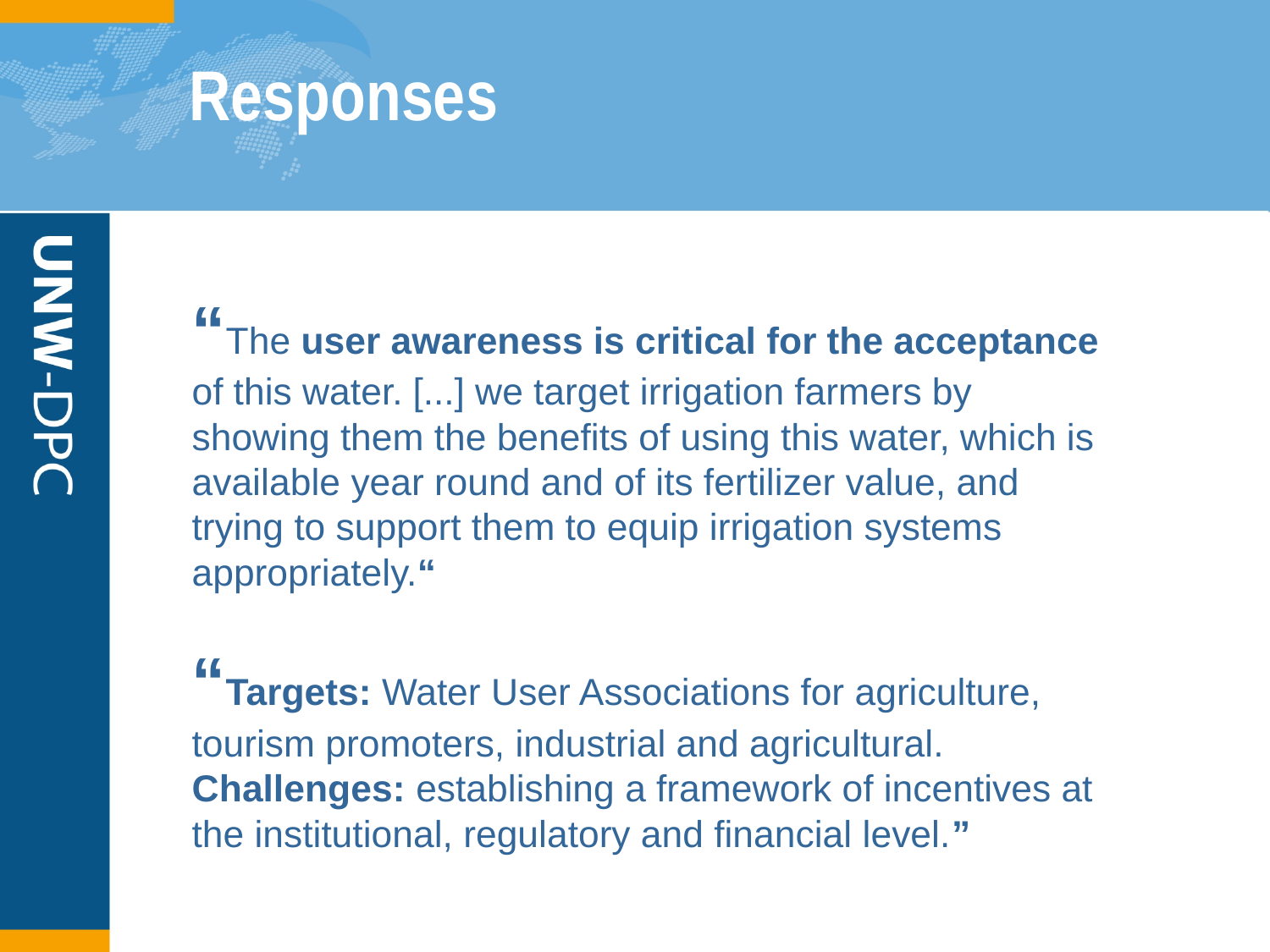

# Responses
“The user awareness is critical for the acceptance of this water. [...] we target irrigation farmers by showing them the benefits of using this water, which is available year round and of its fertilizer value, and trying to support them to equip irrigation systems appropriately.“

“Targets: Water User Associations for agriculture, tourism promoters, industrial and agricultural. Challenges: establishing a framework of incentives at the institutional, regulatory and financial level.”